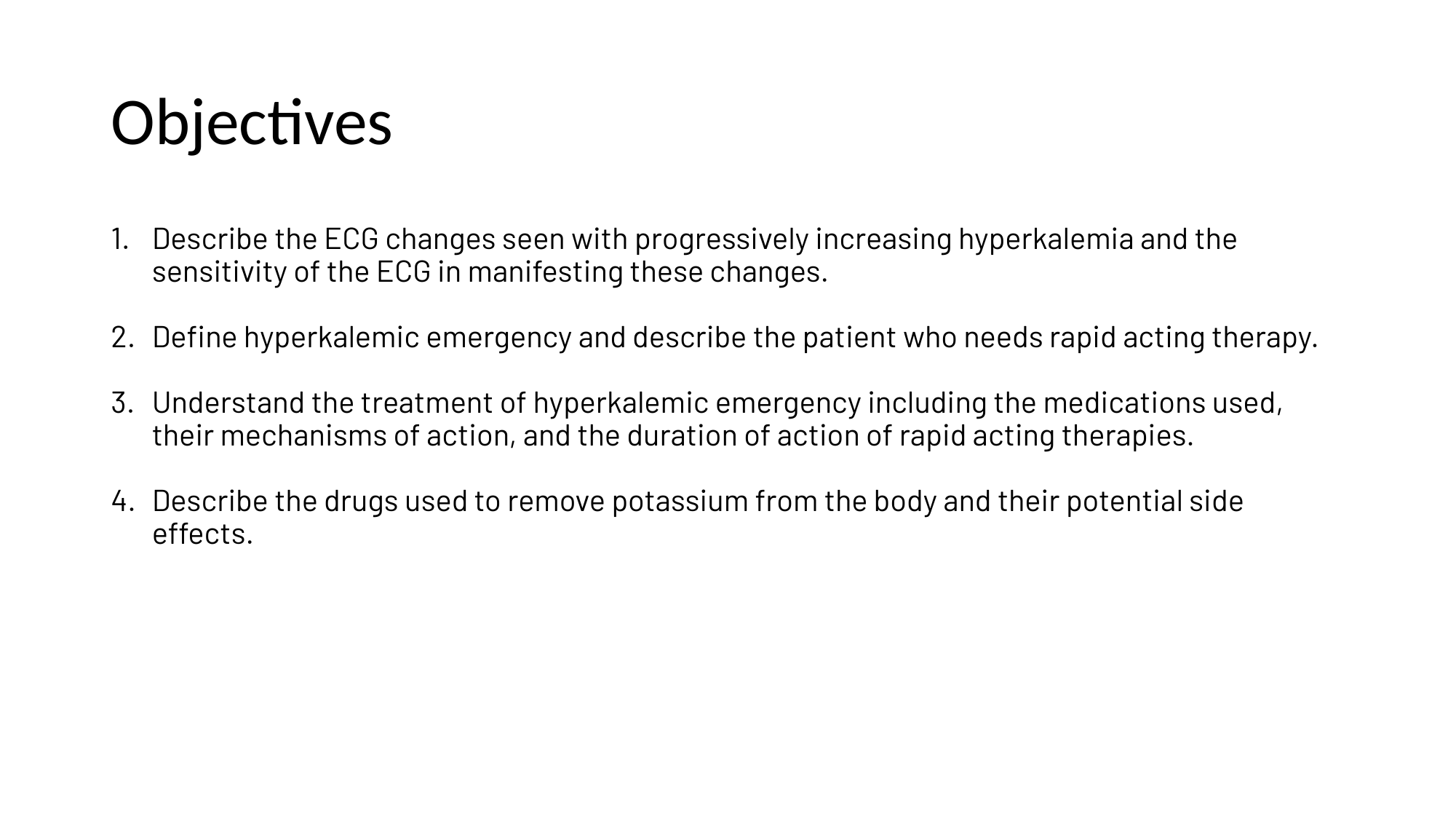

# Objectives
Describe the ECG changes seen with progressively increasing hyperkalemia and the sensitivity of the ECG in manifesting these changes.

Define hyperkalemic emergency and describe the patient who needs rapid acting therapy.

Understand the treatment of hyperkalemic emergency including the medications used, their mechanisms of action, and the duration of action of rapid acting therapies.

Describe the drugs used to remove potassium from the body and their potential side effects.